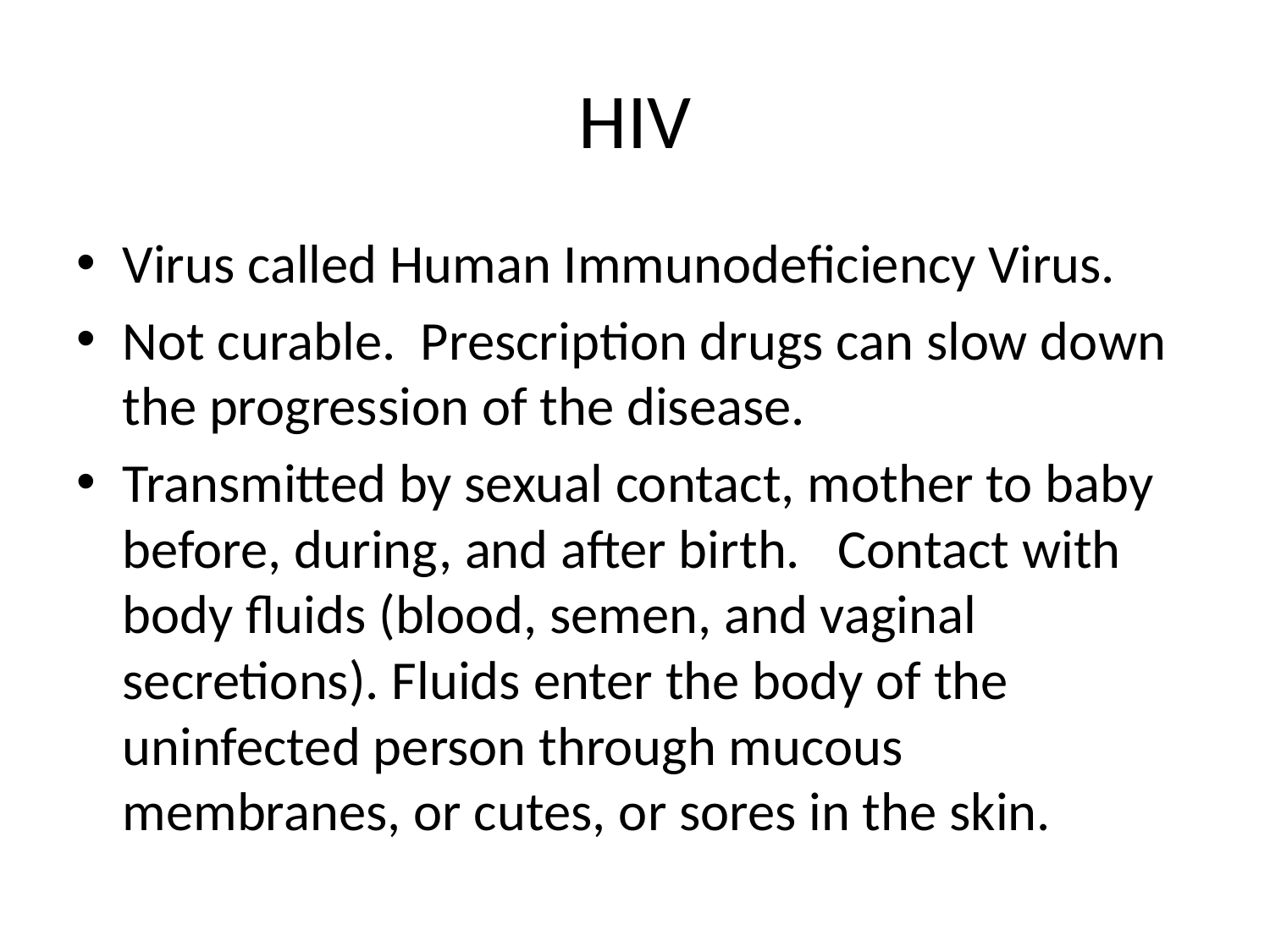

# HIV
Virus called Human Immunodeficiency Virus.
Not curable.  Prescription drugs can slow down the progression of the disease.
Transmitted by sexual contact, mother to baby before, during, and after birth.   Contact with body fluids (blood, semen, and vaginal secretions). Fluids enter the body of the uninfected person through mucous membranes, or cutes, or sores in the skin.